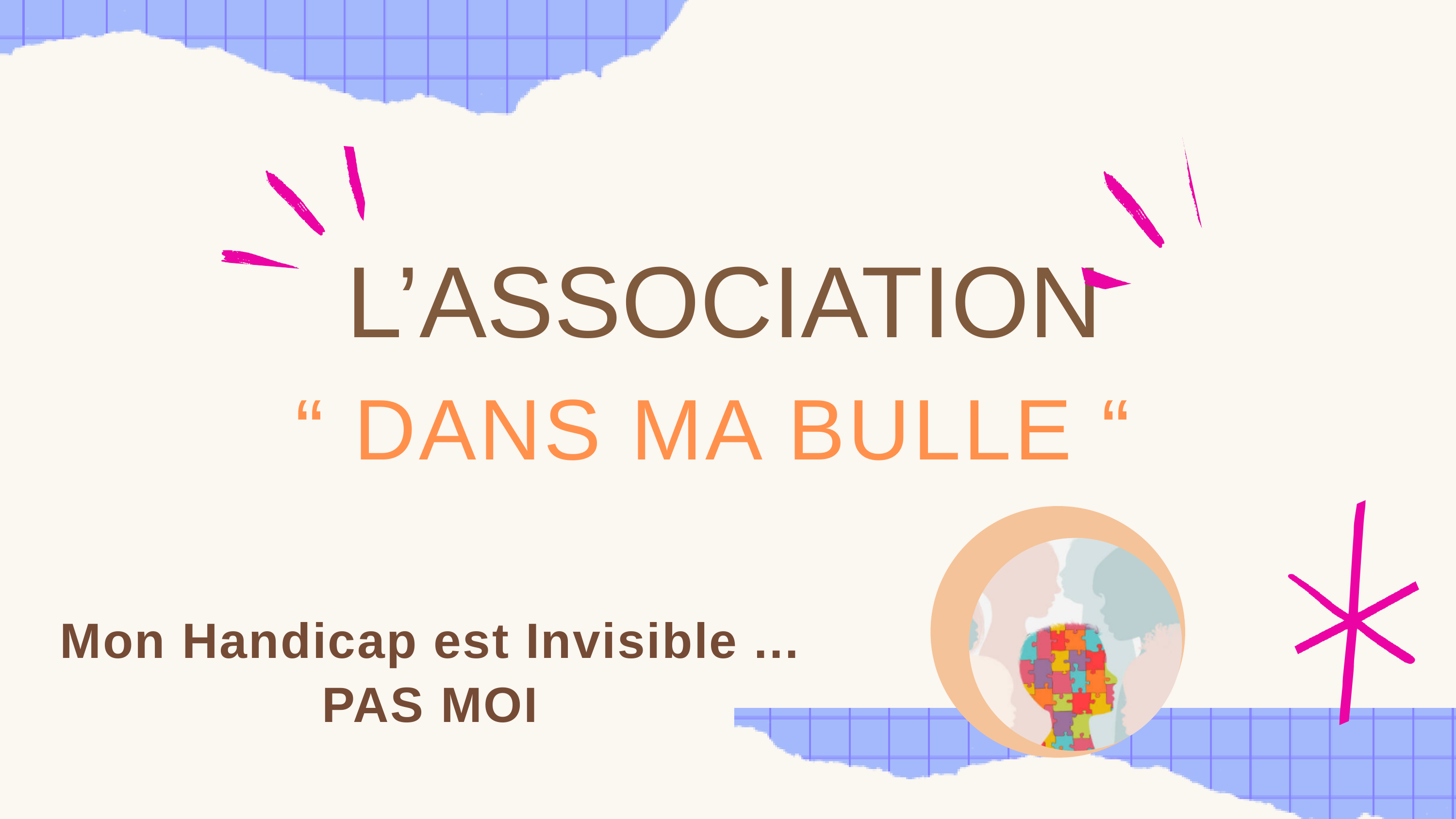

L’ASSOCIATION
“ DANS MA BULLE “

Mon Handicap est Invisible ...
PAS MOI